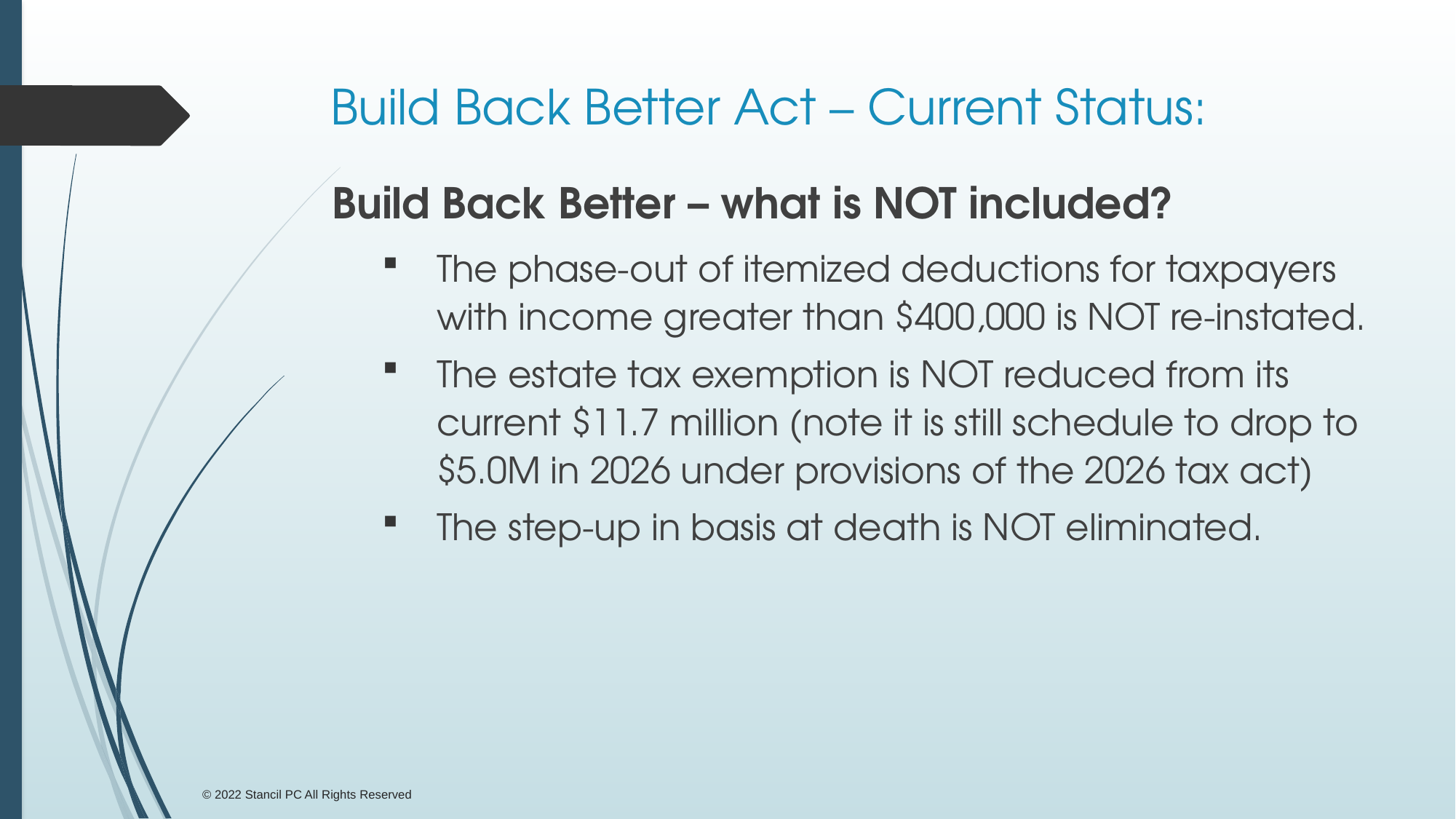

# Build Back Better Act – Current Status:
  Build Back Better – what is NOT included?
The phase-out of itemized deductions for taxpayers with income greater than $400,000 is NOT re-instated.
The estate tax exemption is NOT reduced from its current $11.7 million (note it is still schedule to drop to $5.0M in 2026 under provisions of the 2026 tax act)
The step-up in basis at death is NOT eliminated.

© 2022 Stancil PC All Rights Reserved